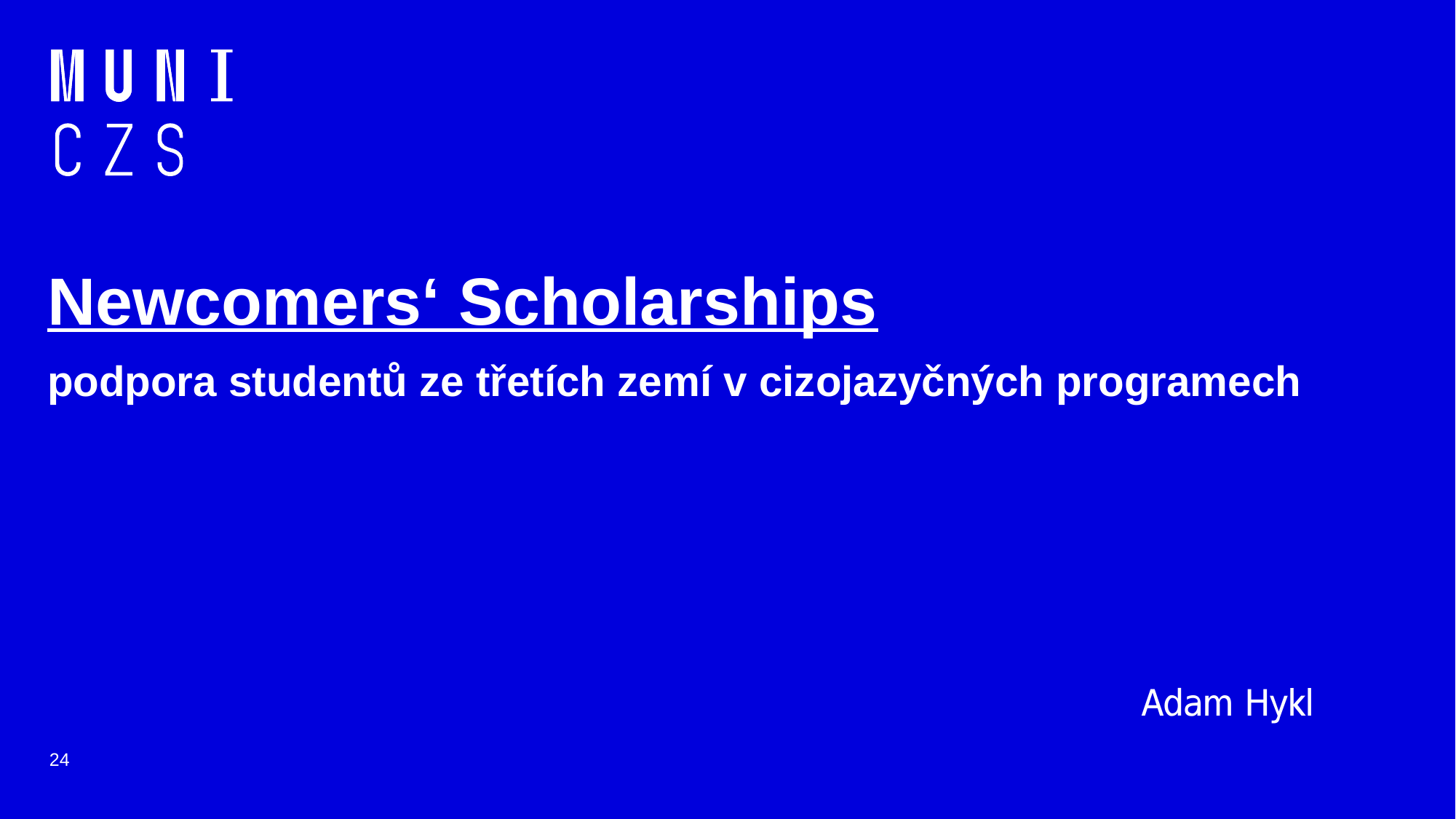

# Newcomers‘ Scholarships podpora studentů ze třetích zemí v cizojazyčných programech
Adam Hykl
24